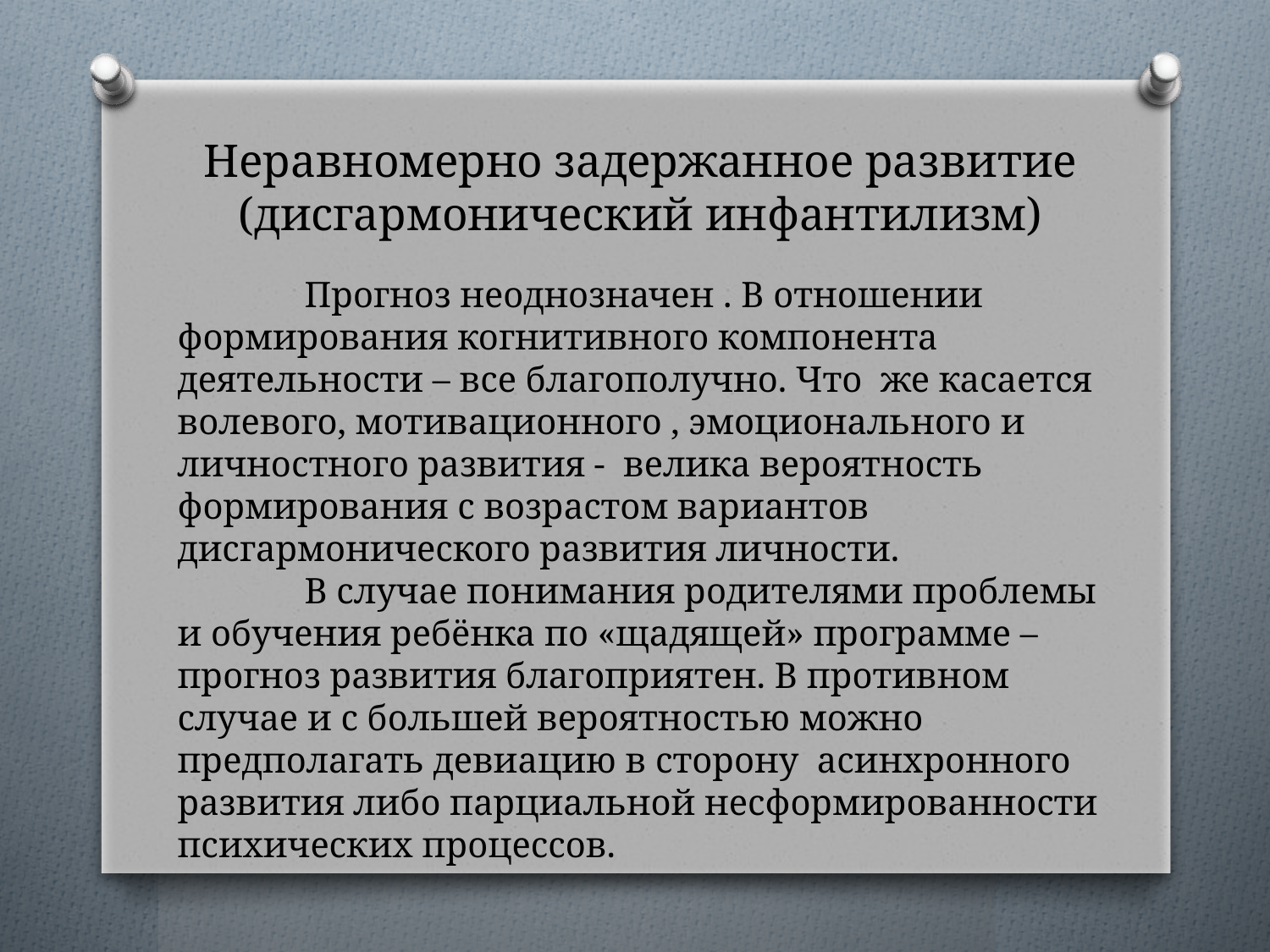

# Неравномерно задержанное развитие (дисгармонический инфантилизм)
	Прогноз неоднозначен . В отношении формирования когнитивного компонента деятельности – все благополучно. Что  же касается волевого, мотивационного , эмоционального и личностного развития -  велика вероятность  формирования с возрастом вариантов дисгармонического развития личности.
	В случае понимания родителями проблемы и обучения ребёнка по «щадящей» программе – прогноз развития благоприятен. В противном случае и с большей вероятностью можно предполагать девиацию в сторону  асинхронного развития либо парциальной несформированности психических процессов.